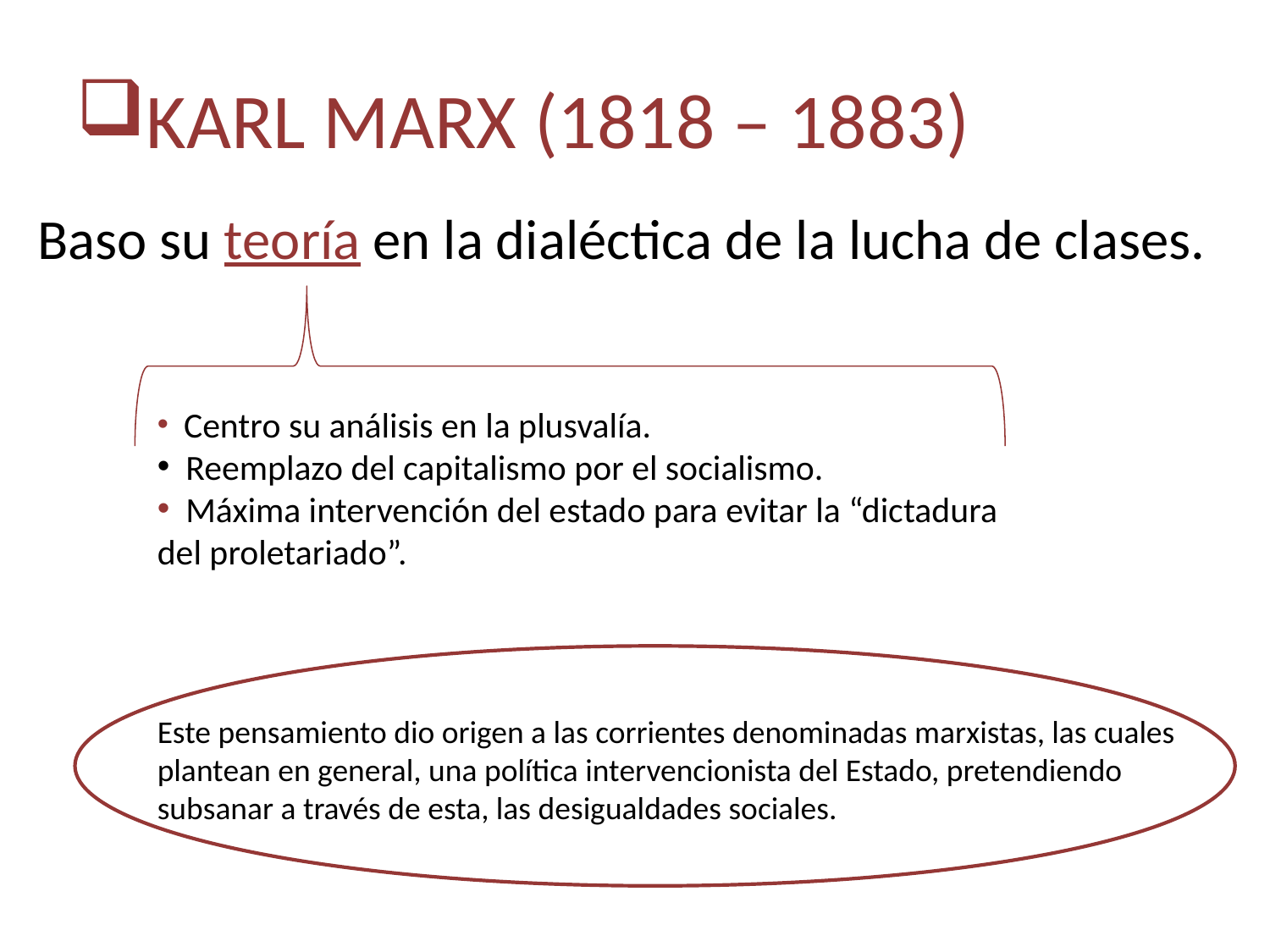

# KARL MARX (1818 – 1883)
Baso su teoría en la dialéctica de la lucha de clases.
  Centro su análisis en la plusvalía.
  Reemplazo del capitalismo por el socialismo.
  Máxima intervención del estado para evitar la “dictadura del proletariado”.

Este pensamiento dio origen a las corrientes denominadas marxistas, las cuales plantean en general, una política intervencionista del Estado, pretendiendo subsanar a través de esta, las desigualdades sociales.